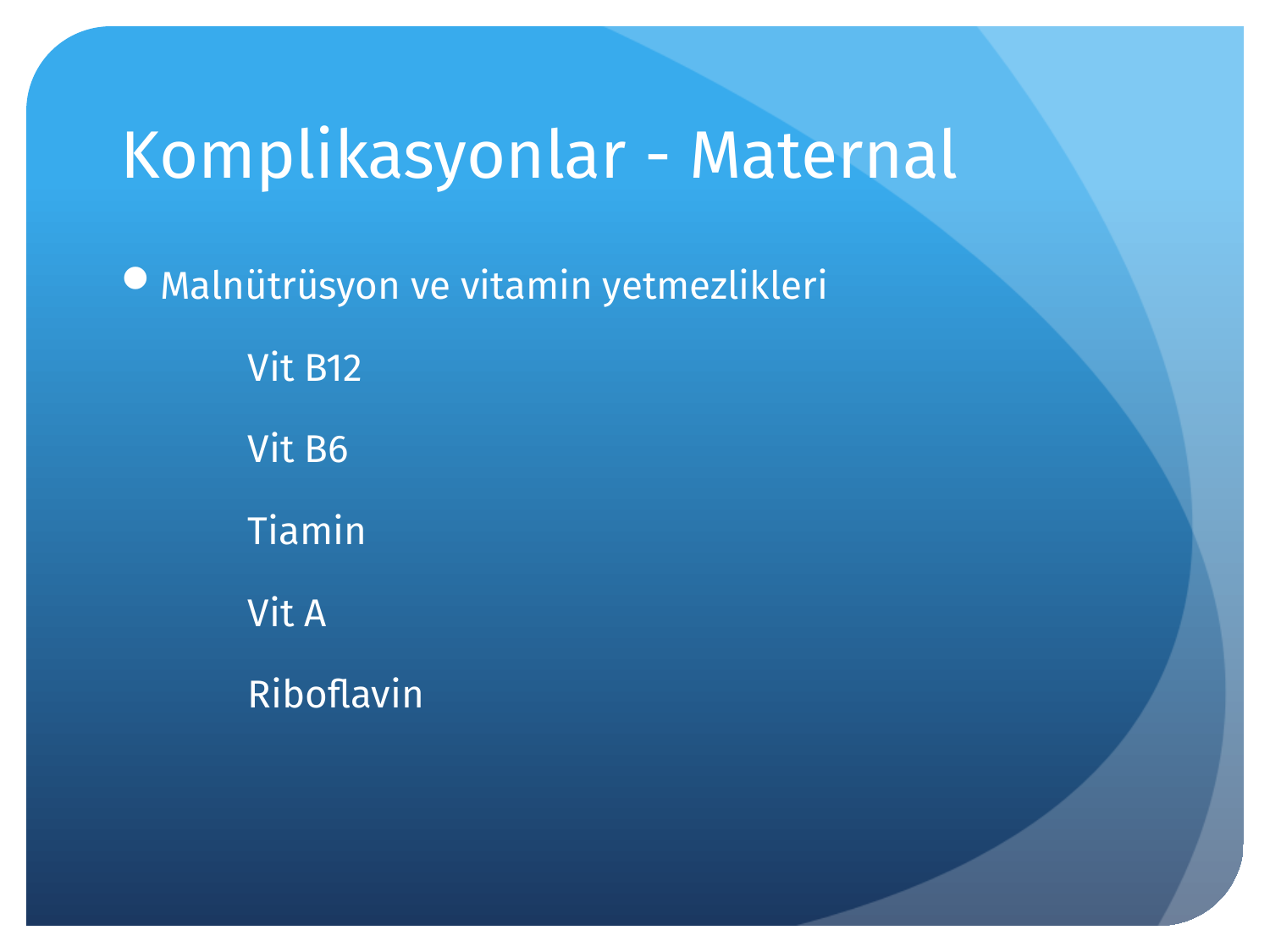

# Komplikasyonlar - Maternal
Malnütrüsyon ve vitamin yetmezlikleri
	Vit B12
	Vit B6
	Tiamin
	Vit A
	Riboflavin